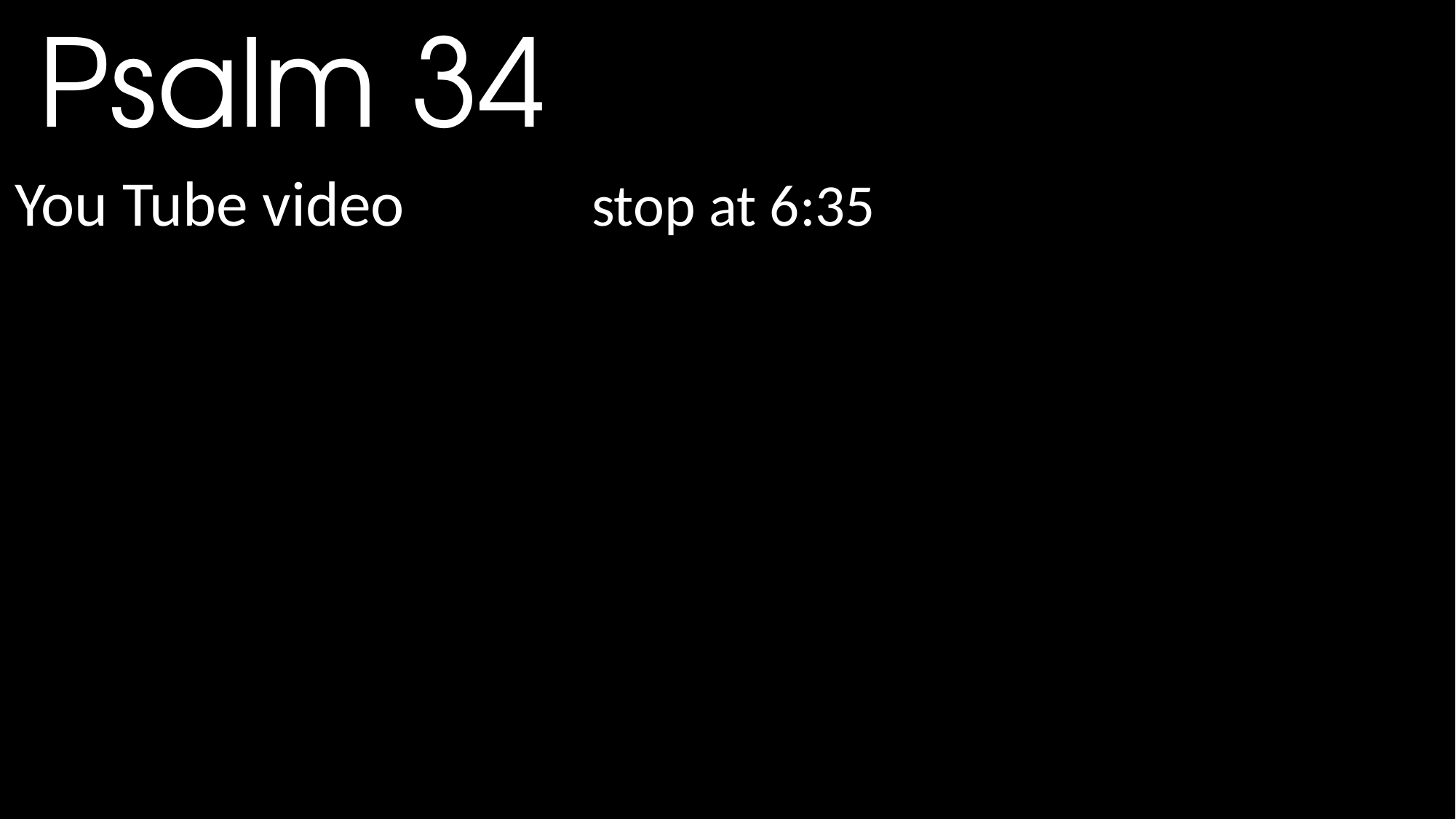

Psalm 34
You Tube video             stop at 6:35